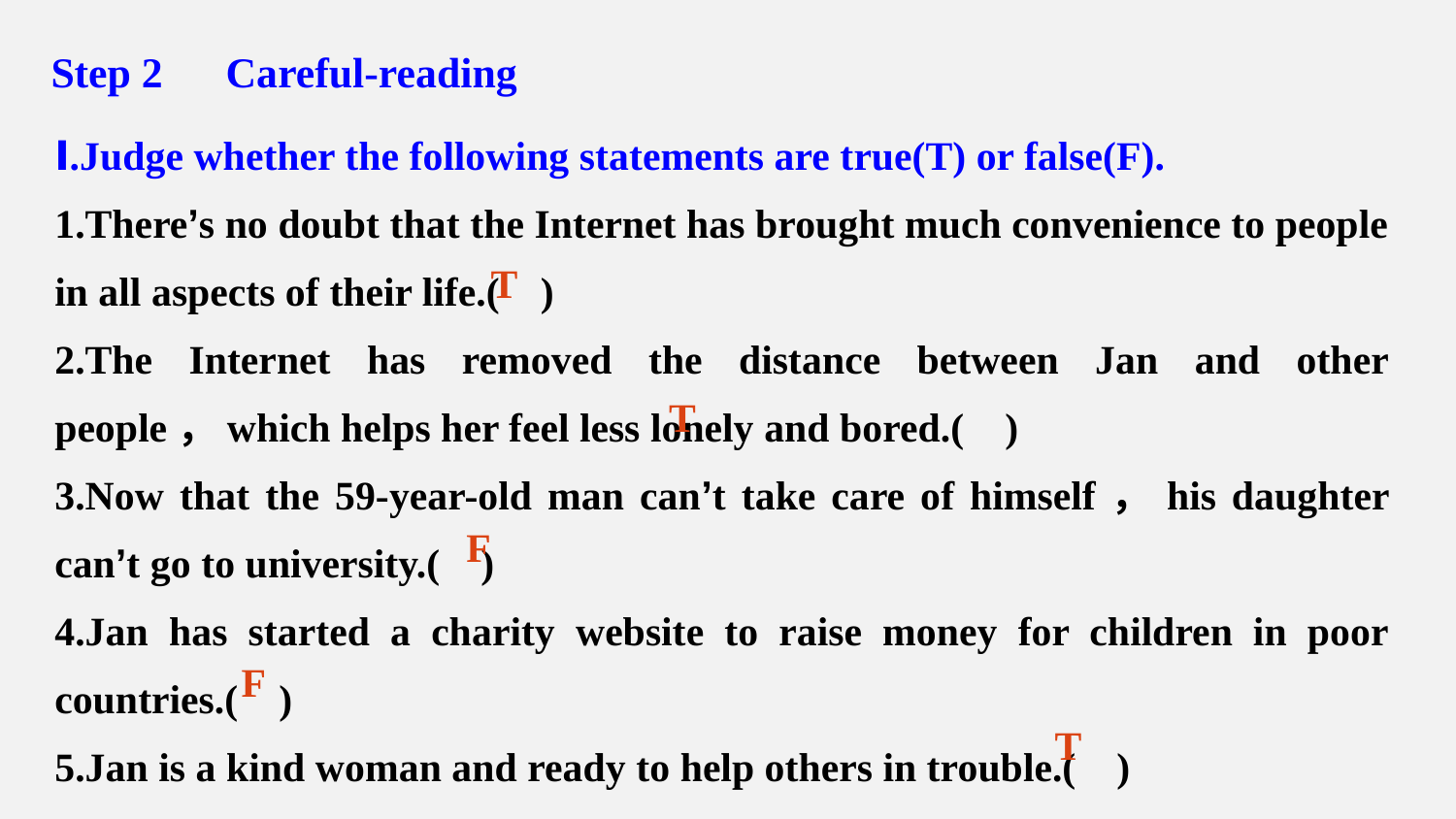

Step 2　Careful-reading
Ⅰ.Judge whether the following statements are true(T) or false(F).
1.There’s no doubt that the Internet has brought much convenience to people in all aspects of their life.(    )
2.The Internet has removed the distance between Jan and other people，which helps her feel less lonely and bored.(    )
3.Now that the 59-year-old man can’t take care of himself，his daughter can’t go to university.(    )
4.Jan has started a charity website to raise money for children in poor countries.(    )
5.Jan is a kind woman and ready to help others in trouble.(    )
T
T
F
F
T